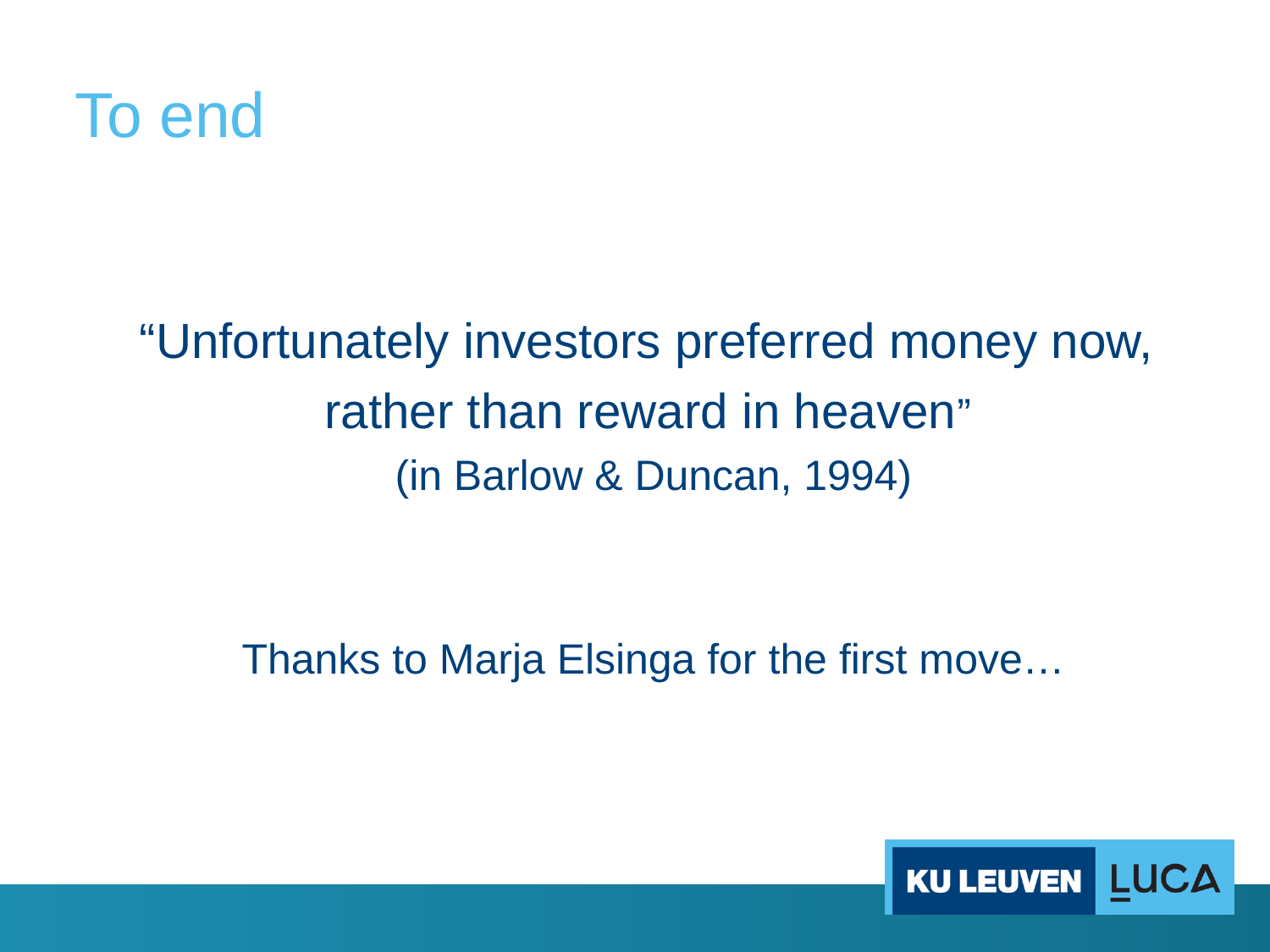

# To end

“Unfortunately investors preferred money now,
rather than reward in heaven”
(in Barlow & Duncan, 1994)

Thanks to Marja Elsinga for the first move…